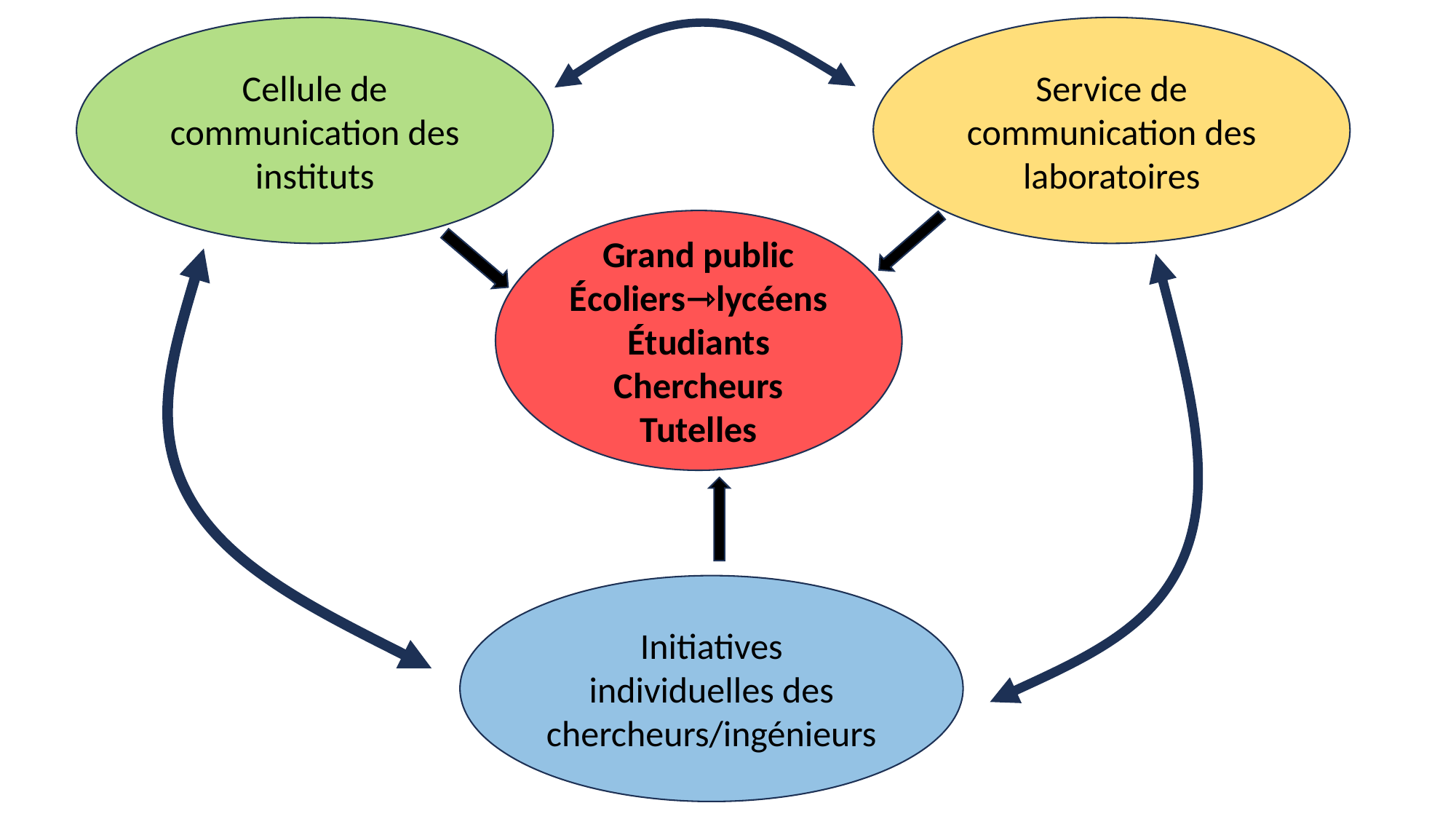

Cellule de communication des instituts
Service de communication des laboratoires
Grand public
Écoliers⇾lycéens
Étudiants
Chercheurs
Tutelles

Initiatives individuelles des chercheurs/ingénieurs